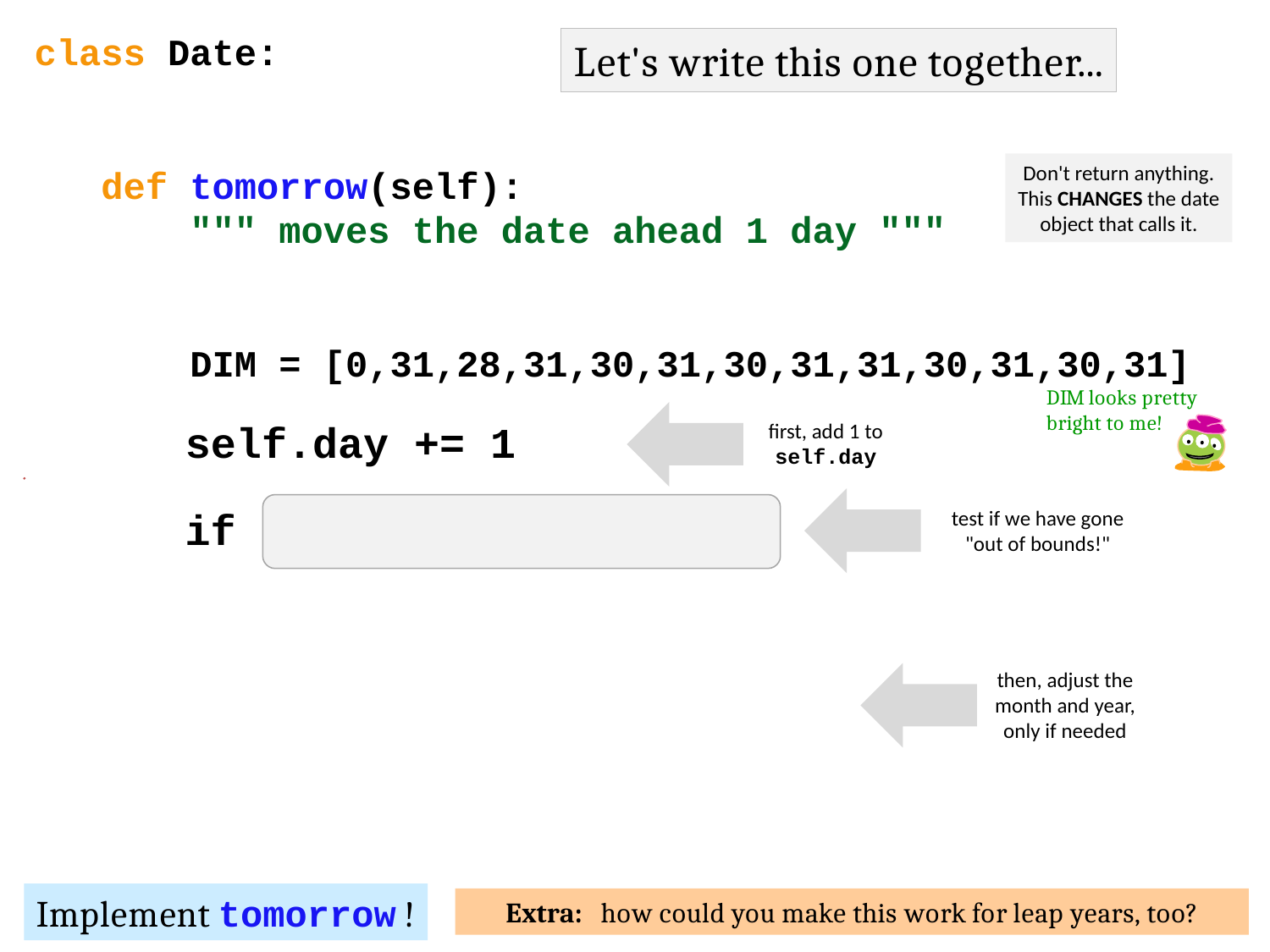

class Date:

   def tomorrow(self):
       """ moves the date ahead 1 day """

       DIM = [0,31,28,31,30,31,30,31,31,30,31,30,31]

Let's write this one together...
Don't return anything. This CHANGES the date object that calls it.
DIM looks pretty bright to me!

self.day += 1
first, add 1 to self.day

if
test if we have gone "out of bounds!"

then, adjust the month and year, only if needed
Implement tomorrow !
Extra:   how could you make this work for leap years, too?